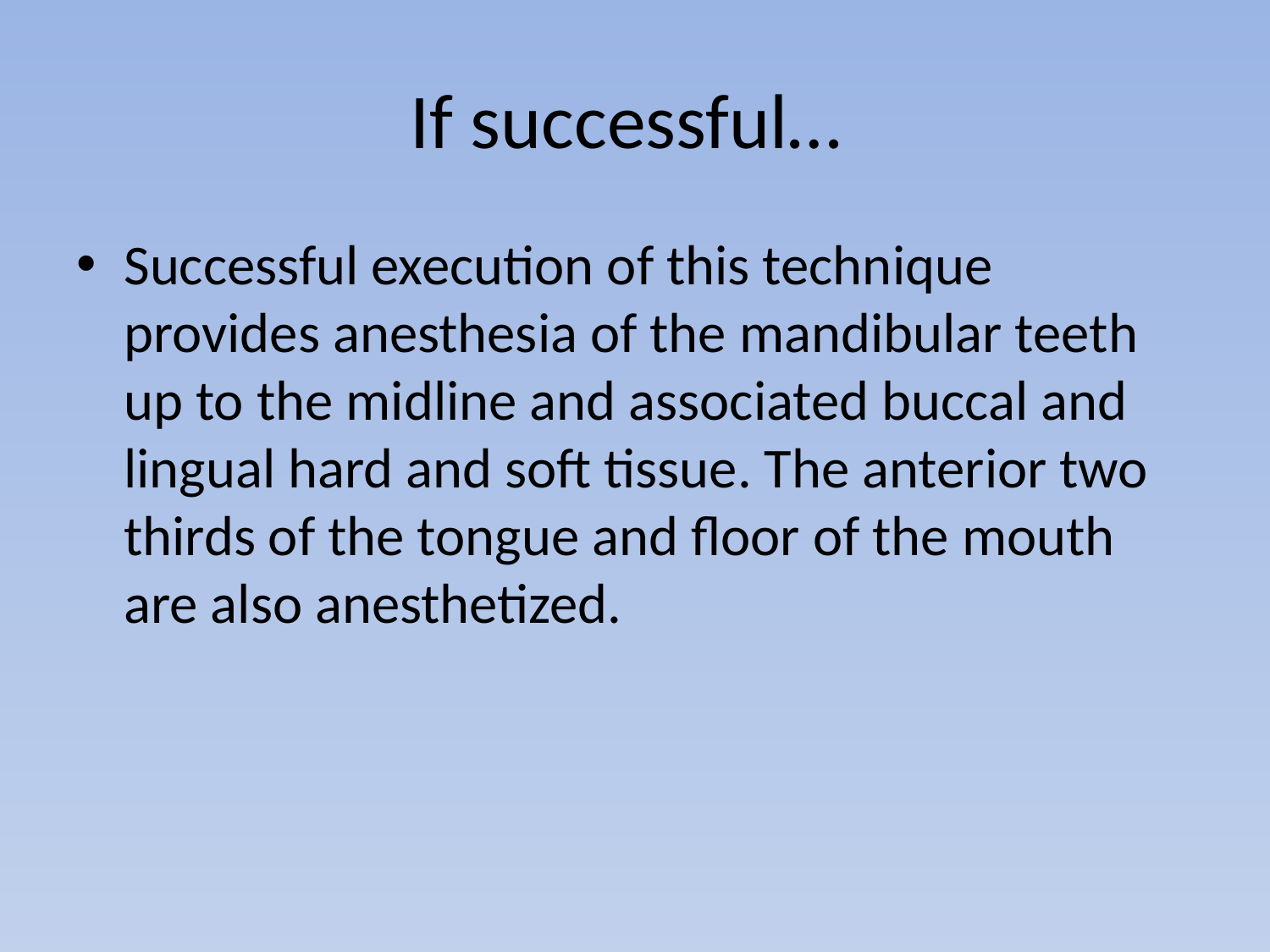

# If successful…
Successful execution of this technique provides anesthesia of the mandibular teeth up to the midline and associated buccal and lingual hard and soft tissue. The anterior two thirds of the tongue and floor of the mouth are also anesthetized.